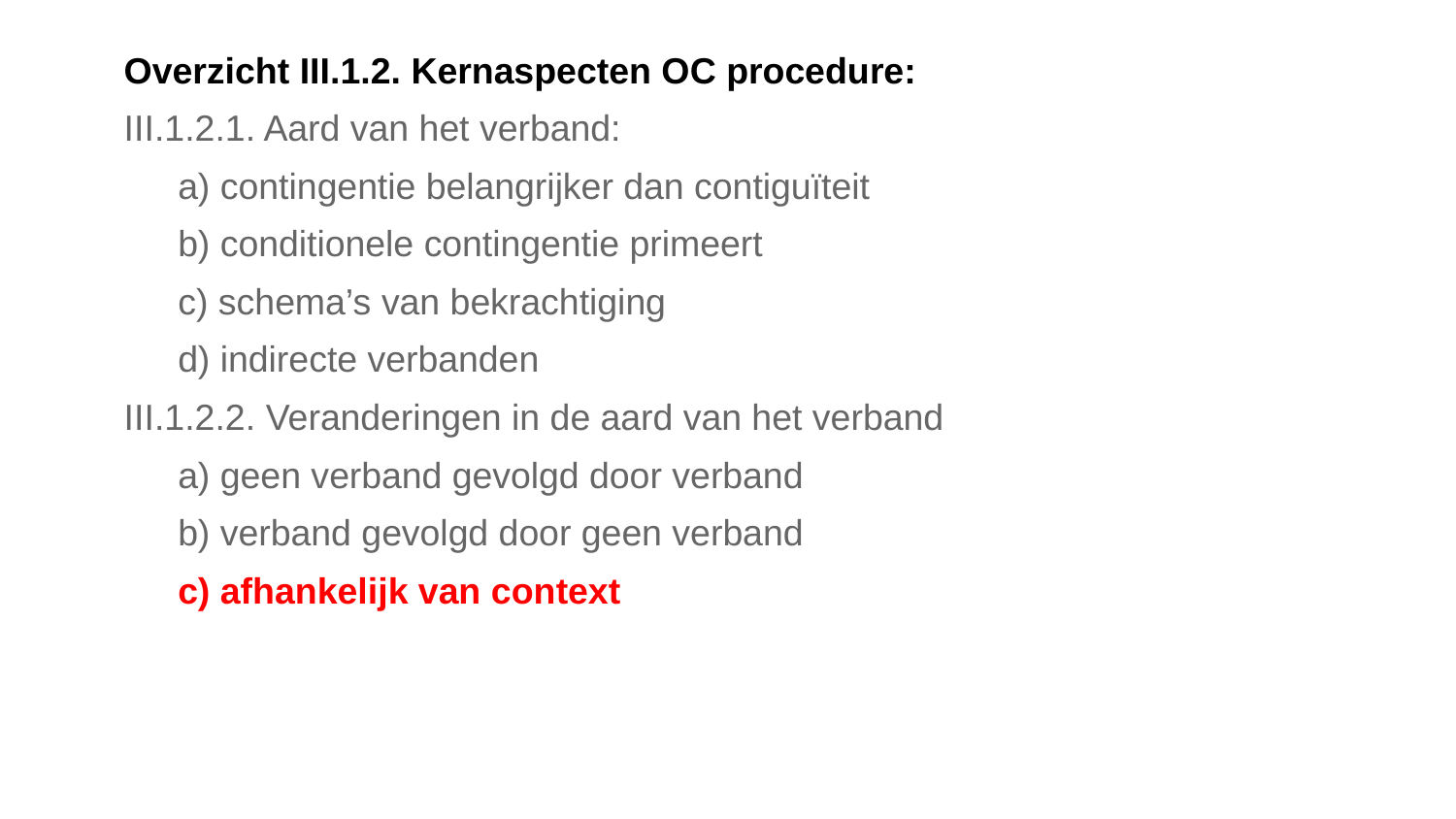

Overzicht III.1.2. Kernaspecten OC procedure:
III.1.2.1. Aard van het verband:
	a) contingentie belangrijker dan contiguïteit
	b) conditionele contingentie primeert
	c) schema’s van bekrachtiging
	d) indirecte verbanden
III.1.2.2. Veranderingen in de aard van het verband
	a) geen verband gevolgd door verband
	b) verband gevolgd door geen verband
	c) afhankelijk van context